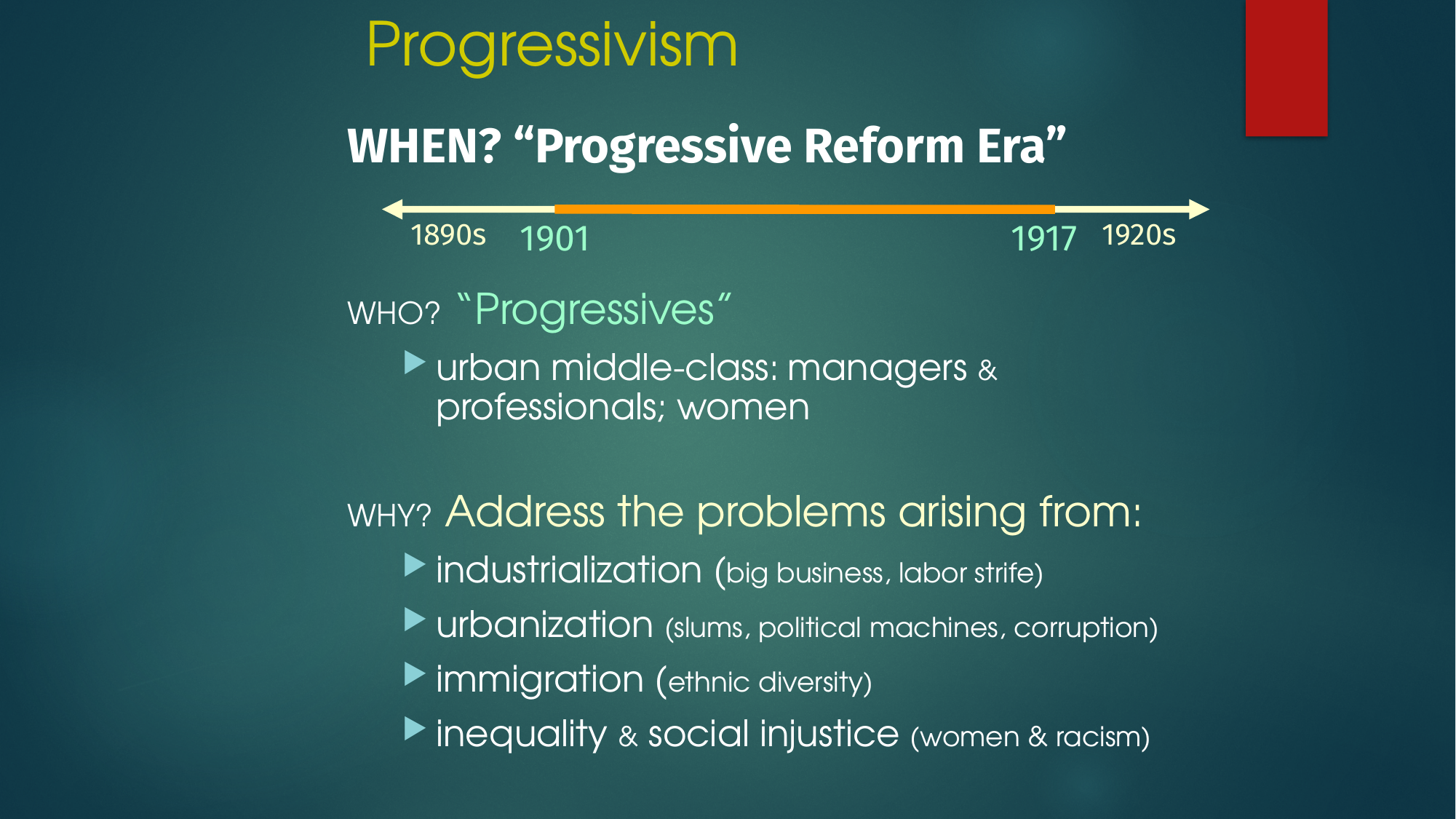

# Progressivism
WHEN? “Progressive Reform Era”

1901

1917
1890s
1920s
WHO? “Progressives”
urban middle-class: managers & professionals; women

WHY? Address the problems arising from:
industrialization (big business, labor strife)
urbanization (slums, political machines, corruption)
immigration (ethnic diversity)
inequality & social injustice (women & racism)